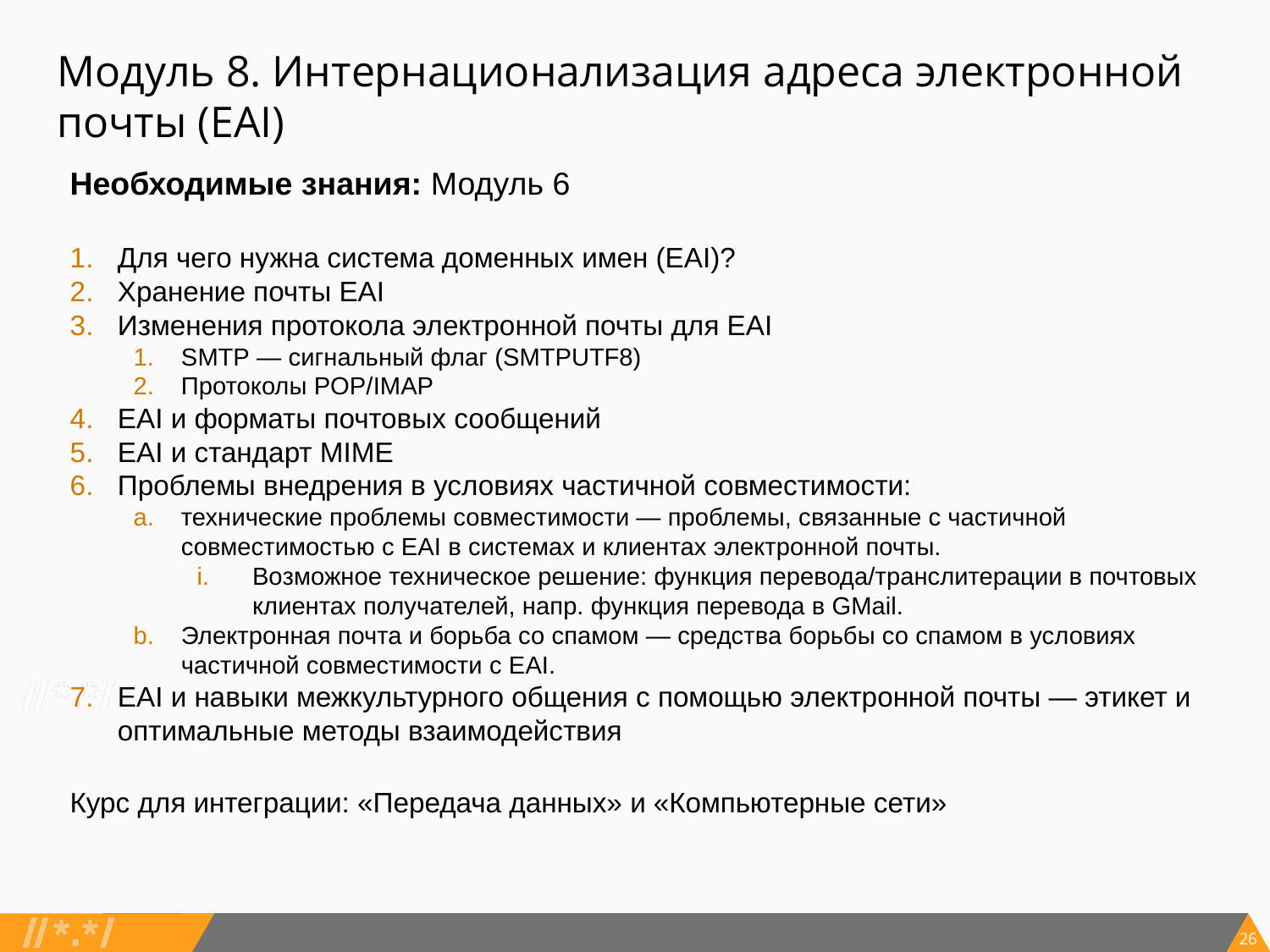

# Модуль 8. Интернационализация адреса электронной почты (EAI)
Необходимые знания: Модуль 6

Для чего нужна система доменных имен (EAI)?
Хранение почты EAI
Изменения протокола электронной почты для EAI
SMTP — сигнальный флаг (SMTPUTF8)
Протоколы POP/IMAP
EAI и форматы почтовых сообщений
EAI и стандарт MIME
Проблемы внедрения в условиях частичной совместимости:
технические проблемы совместимости — проблемы, связанные с частичной совместимостью с EAI в системах и клиентах электронной почты.
Возможное техническое решение: функция перевода/транслитерации в почтовых клиентах получателей, напр. функция перевода в GMail.
Электронная почта и борьба со спамом — средства борьбы со спамом в условиях частичной совместимости с EAI.
EAI и навыки межкультурного общения с помощью электронной почты — этикет и оптимальные методы взаимодействия

Курс для интеграции: «Передача данных» и «Компьютерные сети»